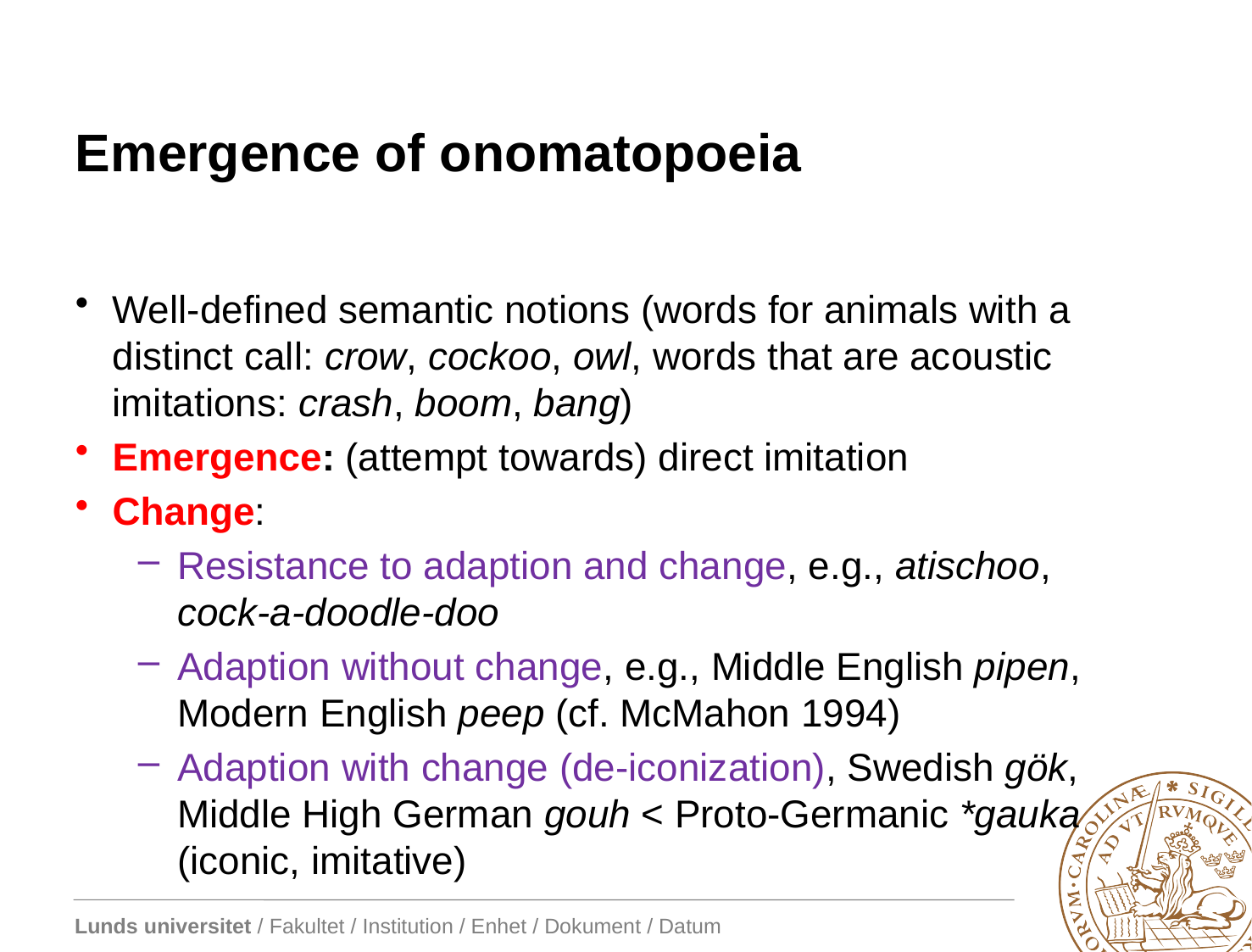

# Emergence of onomatopoeia
Well-defined semantic notions (words for animals with a distinct call: crow, cockoo, owl, words that are acoustic imitations: crash, boom, bang)
Emergence: (attempt towards) direct imitation
Change:
Resistance to adaption and change, e.g., atischoo, cock-a-doodle-doo
Adaption without change, e.g., Middle English pipen, Modern English peep (cf. McMahon 1994)
Adaption with change (de-iconization), Swedish gök, Middle High German gouh < Proto-Germanic *gauka (iconic, imitative)